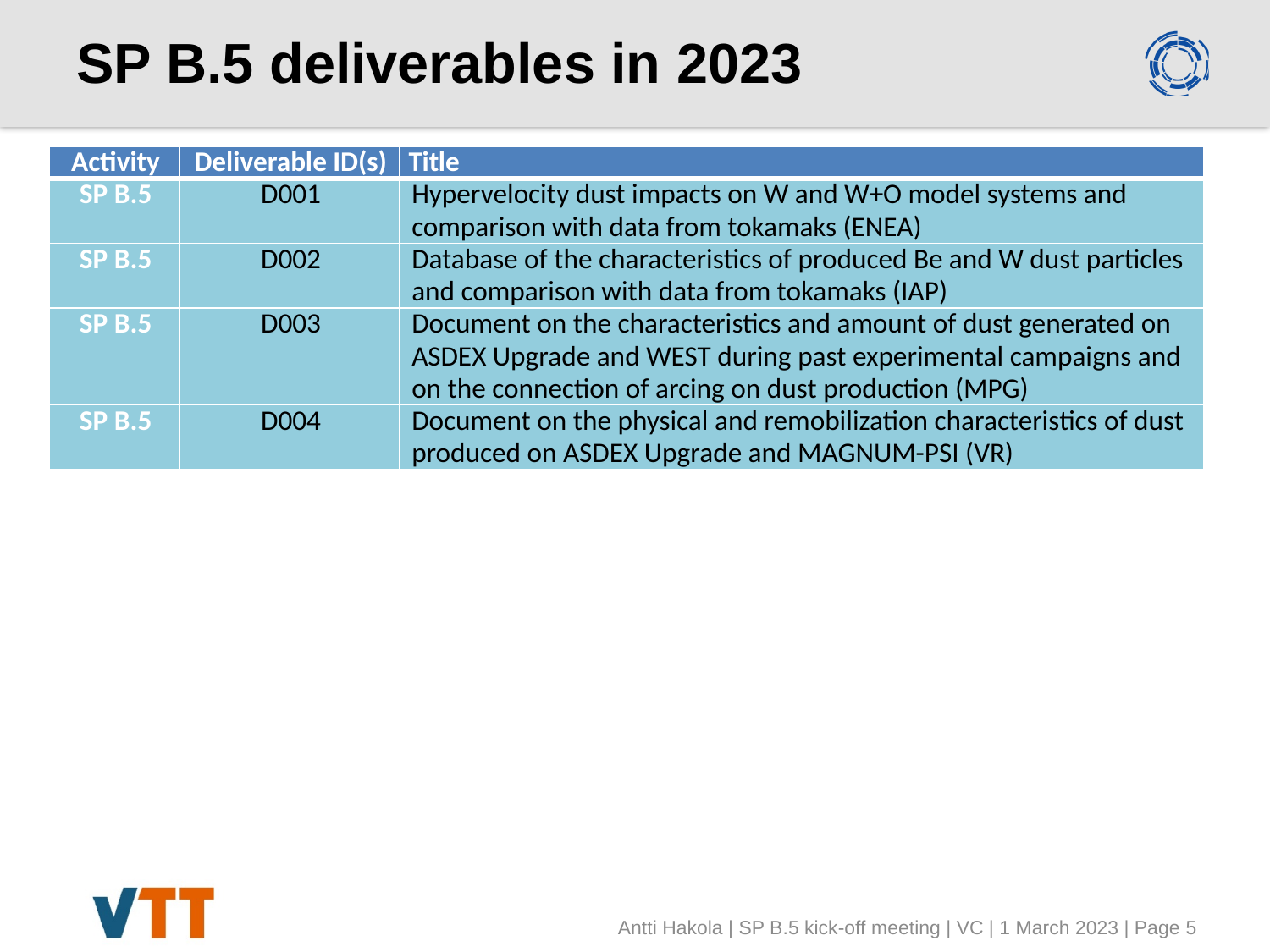

# SP B.5 deliverables in 2023
| Activity | Deliverable ID(s) | Title |
| --- | --- | --- |
| SP B.5 | D001 | Hypervelocity dust impacts on W and W+O model systems and comparison with data from tokamaks (ENEA) |
| SP B.5 | D002 | Database of the characteristics of produced Be and W dust particles and comparison with data from tokamaks (IAP) |
| SP B.5 | D003 | Document on the characteristics and amount of dust generated on ASDEX Upgrade and WEST during past experimental campaigns and on the connection of arcing on dust production (MPG) |
| SP B.5 | D004 | Document on the physical and remobilization characteristics of dust produced on ASDEX Upgrade and MAGNUM-PSI (VR) |
Antti Hakola | SP B.5 kick-off meeting | VC | 1 March 2023 | Page 5